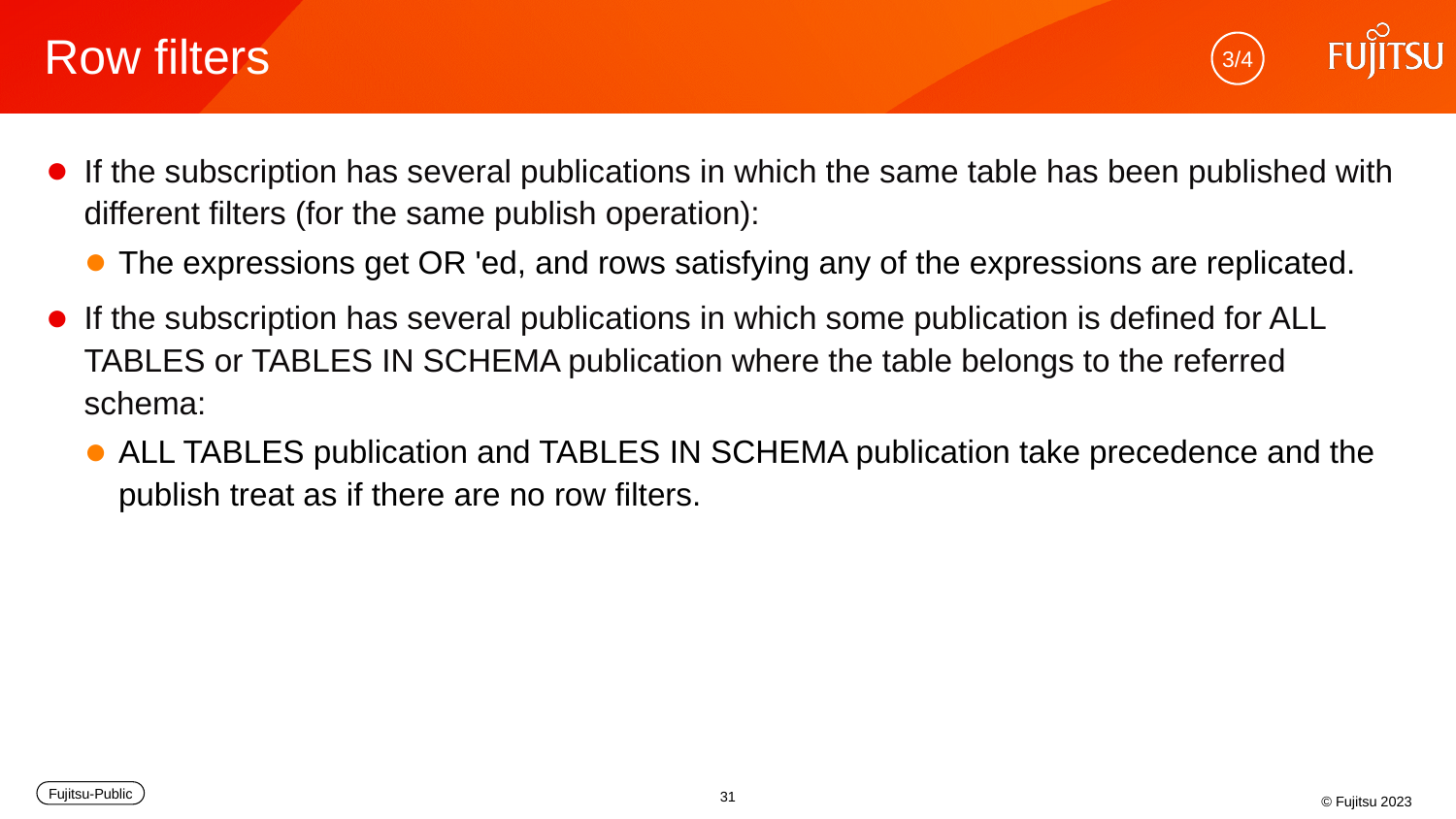

# Row filters
3/4
If the subscription has several publications in which the same table has been published with different filters (for the same publish operation):
The expressions get OR 'ed, and rows satisfying any of the expressions are replicated.
If the subscription has several publications in which some publication is defined for ALL TABLES or TABLES IN SCHEMA publication where the table belongs to the referred schema:
ALL TABLES publication and TABLES IN SCHEMA publication take precedence and the publish treat as if there are no row filters.